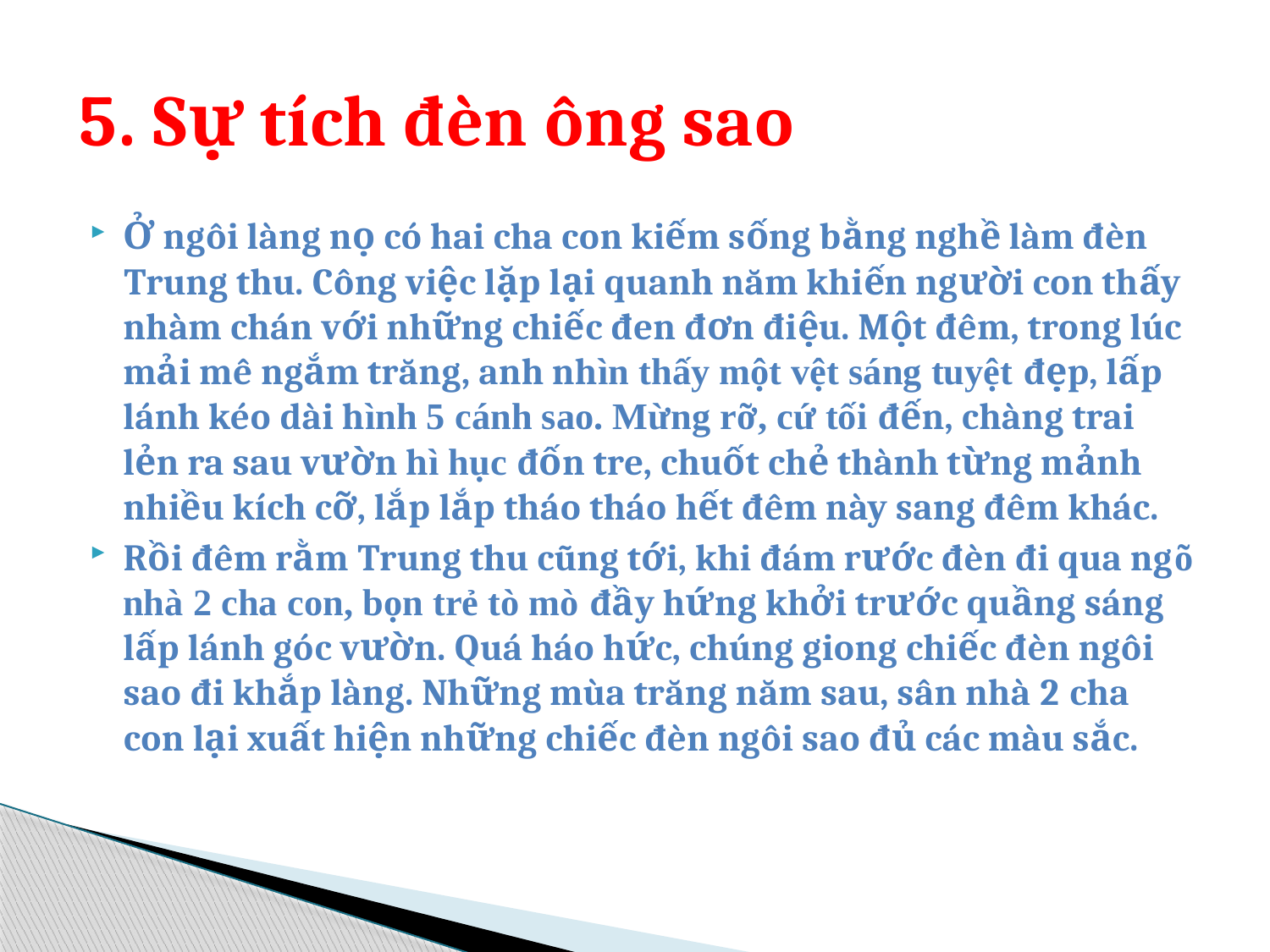

# 5. Sự tích đèn ông sao
Ở ngôi làng nọ có hai cha con kiếm sống bằng nghề làm đèn Trung thu. Công việc lặp lại quanh năm khiến người con thấy nhàm chán với những chiếc đen đơn điệu. Một đêm, trong lúc mải mê ngắm trăng, anh nhìn thấy một vệt sáng tuyệt đẹp, lấp lánh kéo dài hình 5 cánh sao. Mừng rỡ, cứ tối đến, chàng trai lẻn ra sau vườn hì hục đốn tre, chuốt chẻ thành từng mảnh nhiều kích cỡ, lắp lắp tháo tháo hết đêm này sang đêm khác.
Rồi đêm rằm Trung thu cũng tới, khi đám rước đèn đi qua ngõ nhà 2 cha con, bọn trẻ tò mò đầy hứng khởi trước quầng sáng lấp lánh góc vườn. Quá háo hức, chúng giong chiếc đèn ngôi sao đi khắp làng. Những mùa trăng năm sau, sân nhà 2 cha con lại xuất hiện những chiếc đèn ngôi sao đủ các màu sắc.